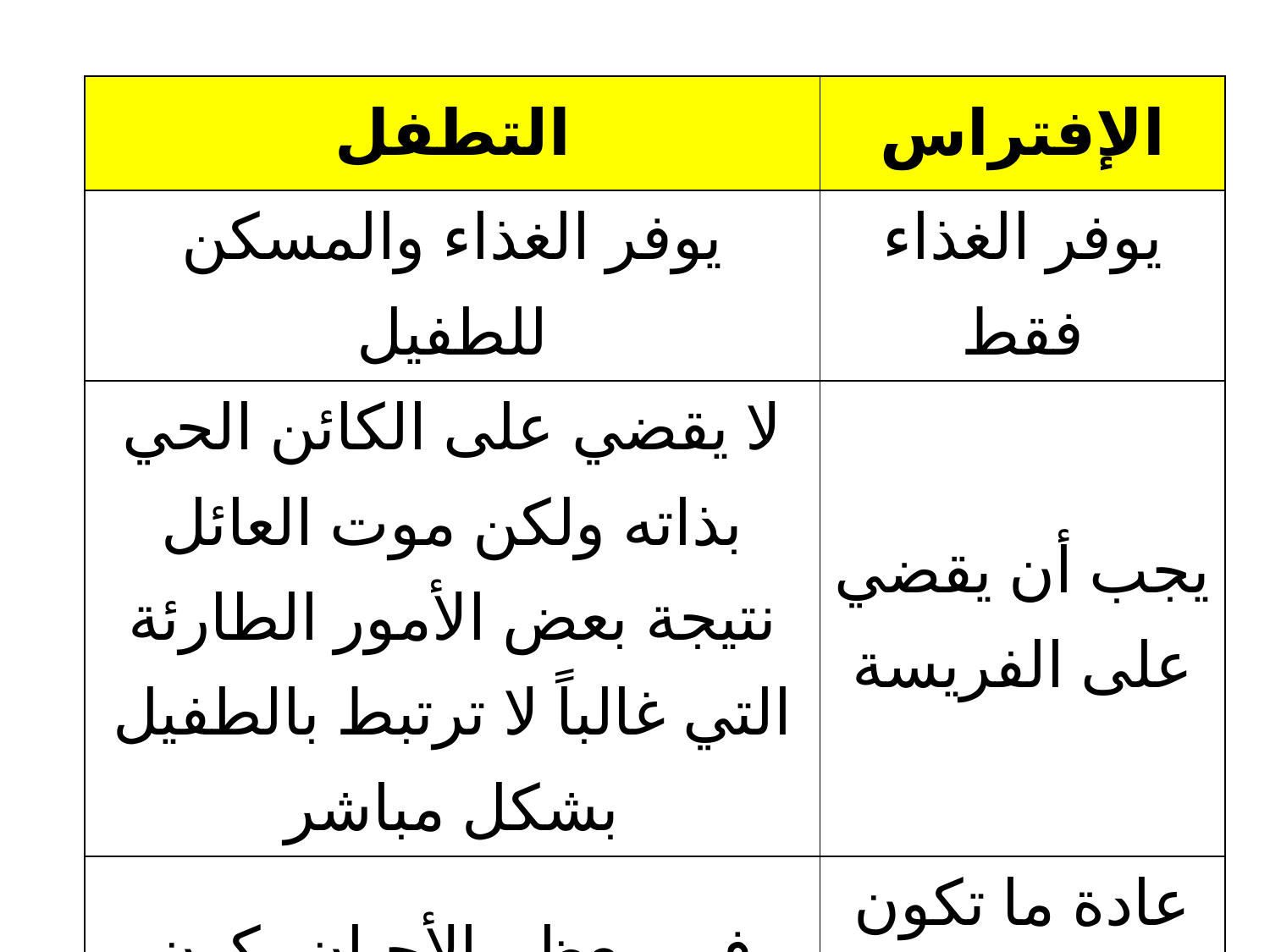

| التطفل | الإفتراس |
| --- | --- |
| يوفر الغذاء والمسكن للطفيل | يوفر الغذاء فقط |
| لا يقضي على الكائن الحي بذاته ولكن موت العائل نتيجة بعض الأمور الطارئة التي غالباً لا ترتبط بالطفيل بشكل مباشر | يجب أن يقضي على الفريسة |
| في معظم الأحيان يكون المتطفل أصغر حجما بكثير من الكائن العائل | عادة ما تكون الفريسة أصغر بكثير من المفترس |